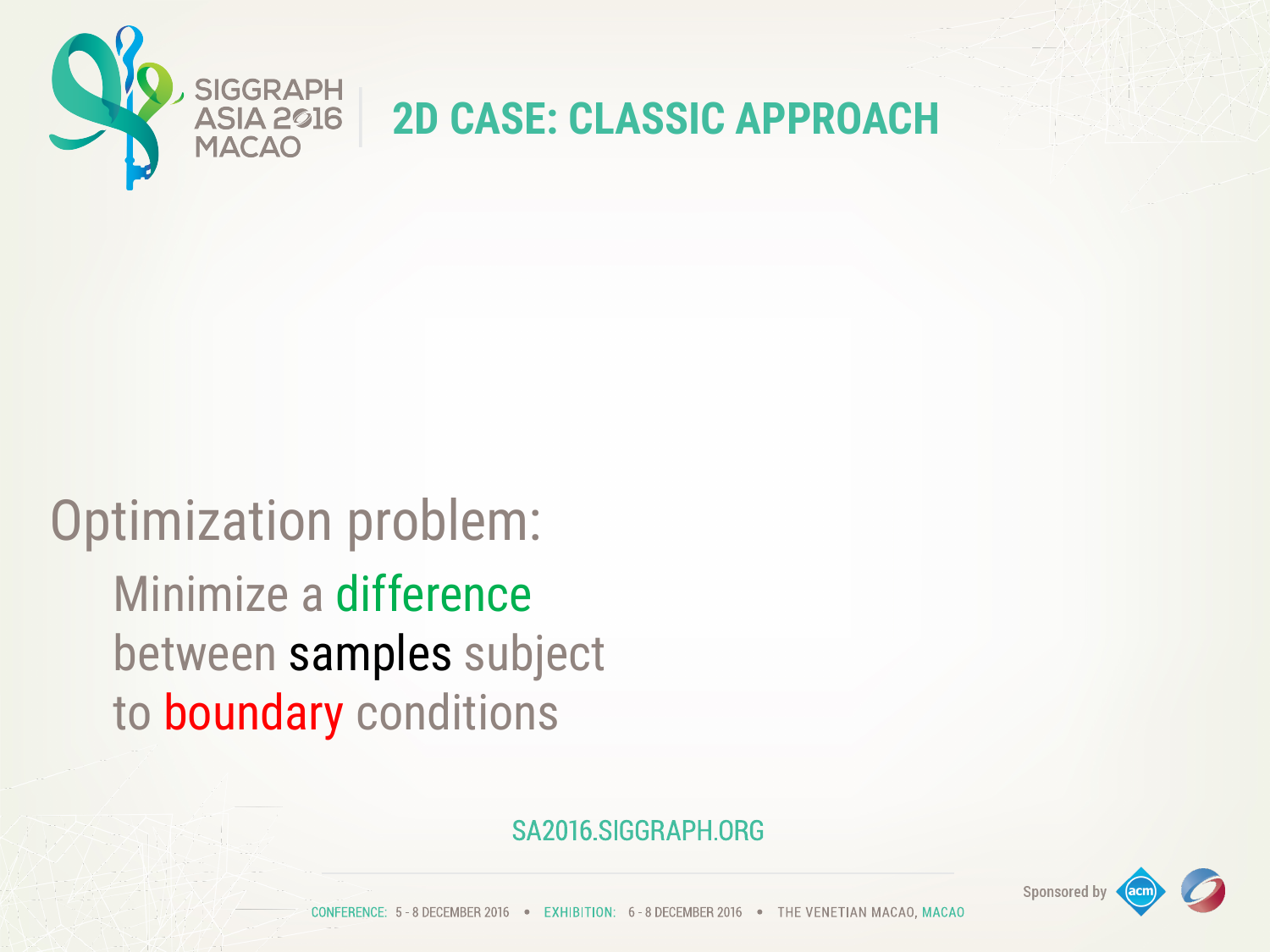

# 2D case: Classic approach
Optimization problem:
Minimize a difference between samples subject to boundary conditions